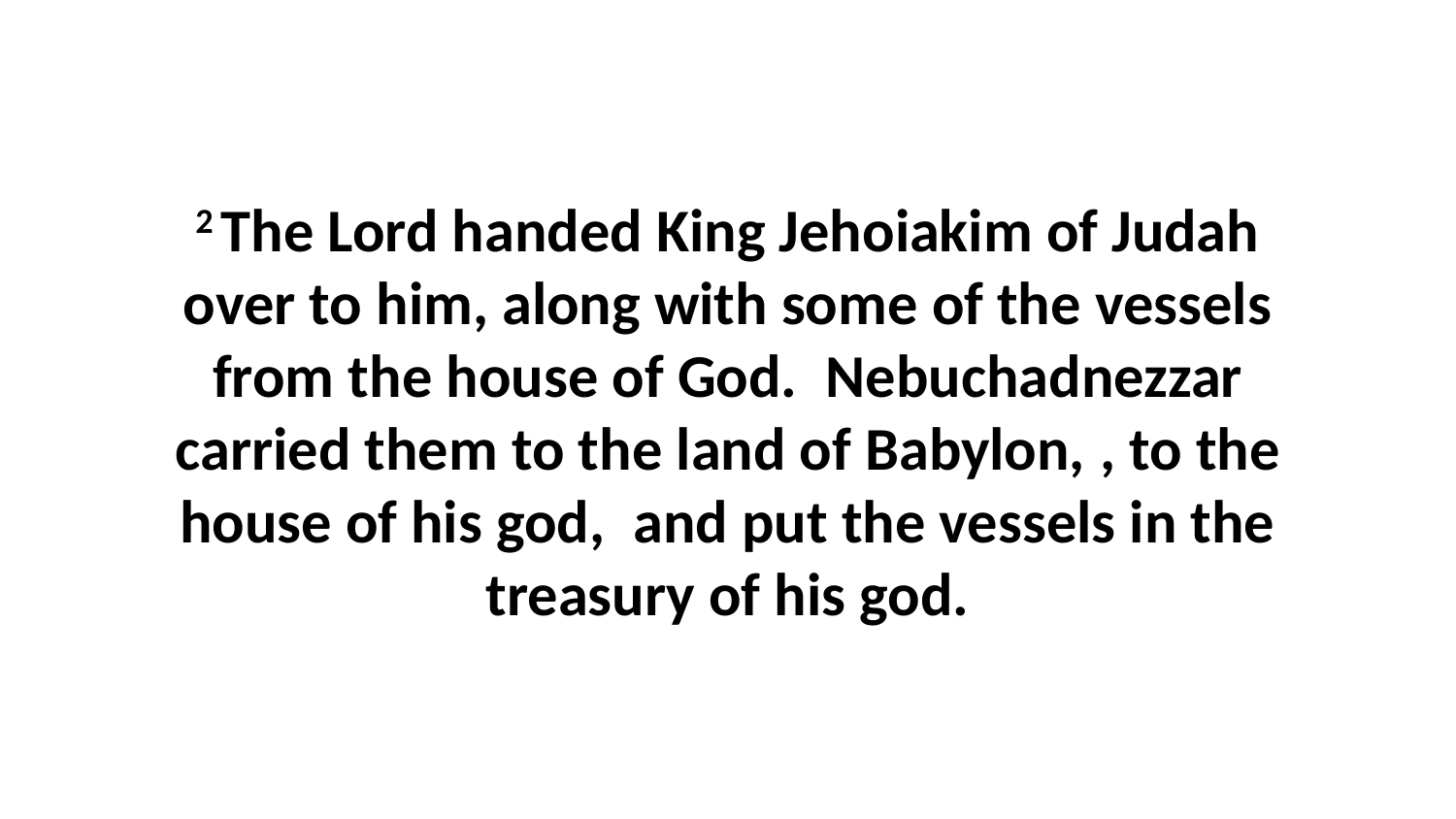

2 The Lord handed King Jehoiakim of Judah over to him, along with some of the vessels from the house of God.  Nebuchadnezzar carried them to the land of Babylon, , to the house of his god,  and put the vessels in the treasury of his god.